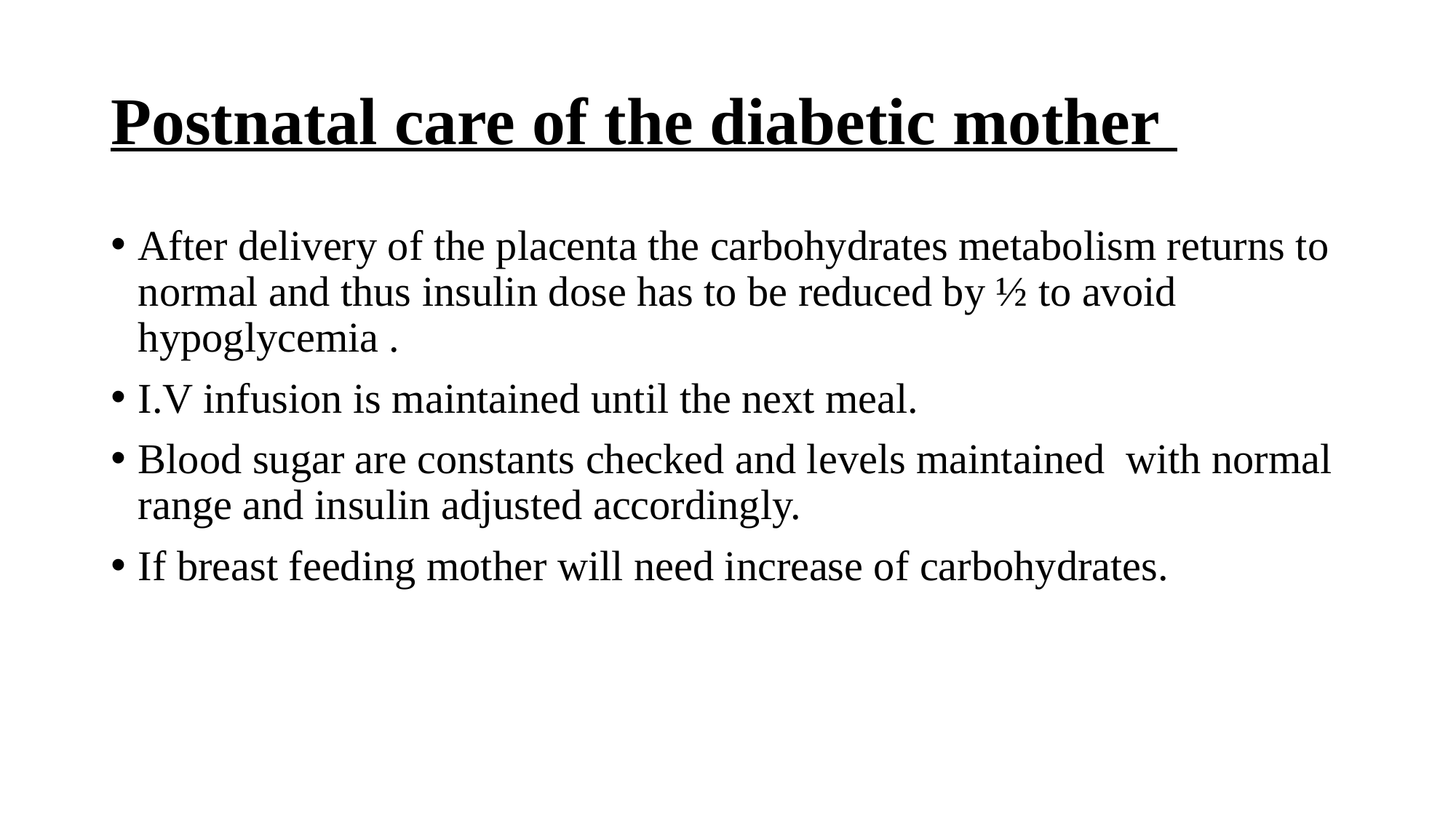

# Postnatal care of the diabetic mother
After delivery of the placenta the carbohydrates metabolism returns to normal and thus insulin dose has to be reduced by ½ to avoid hypoglycemia .
I.V infusion is maintained until the next meal.
Blood sugar are constants checked and levels maintained  with normal range and insulin adjusted accordingly.
If breast feeding mother will need increase of carbohydrates.